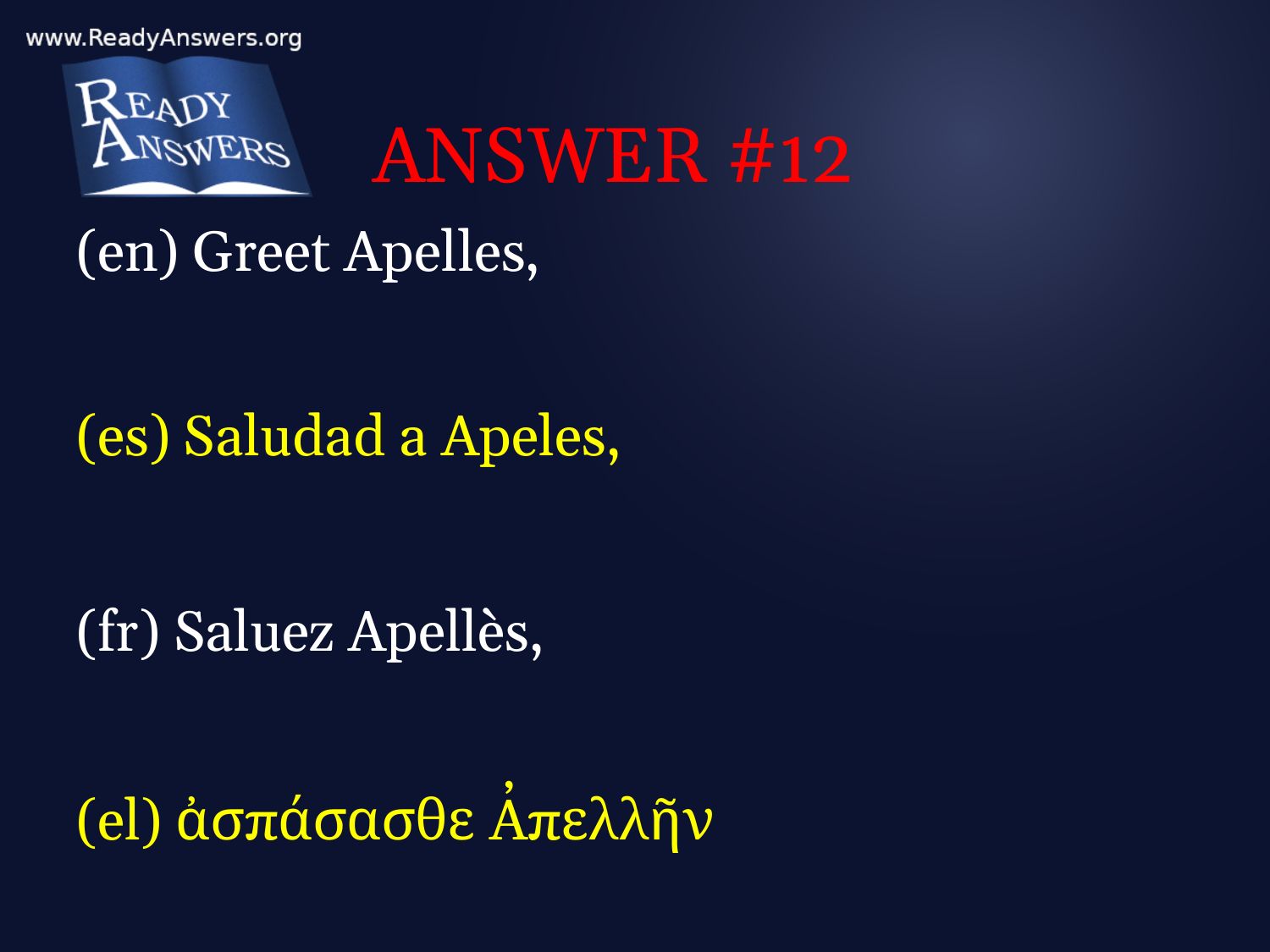

# ANSWER #12
(en) Greet Apelles,
(es) Saludad a Apeles,
(fr) Saluez Apellès,
(el) ἀσπάσασθε Ἀπελλῆν